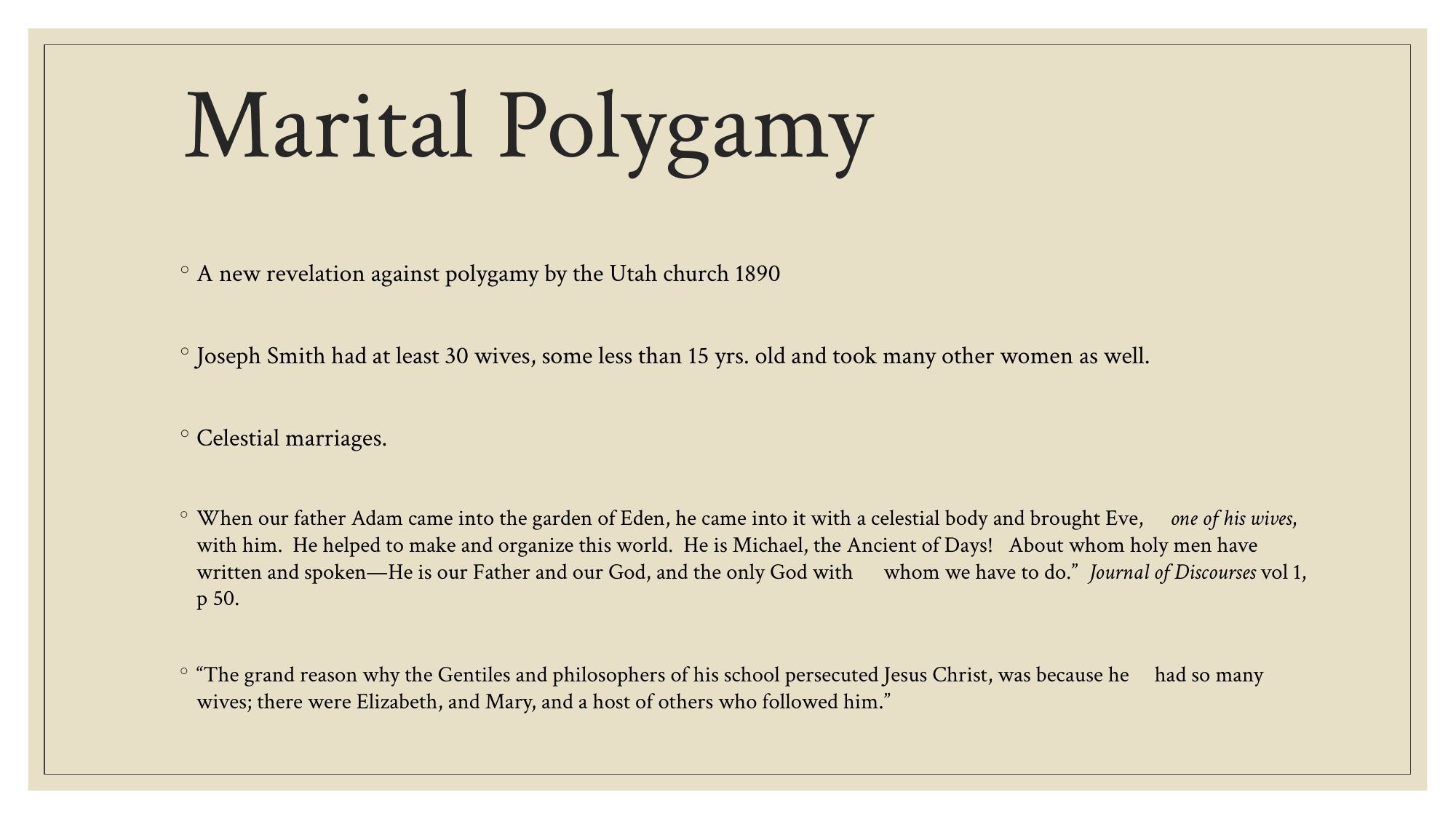

# Marital Polygamy
A new revelation against polygamy by the Utah church 1890

Joseph Smith had at least 30 wives, some less than 15 yrs. old and took many other women as well.

Celestial marriages.

When our father Adam came into the garden of Eden, he came into it with a celestial body and brought Eve,     one of his wives, with him.  He helped to make and organize this world.  He is Michael, the Ancient of Days!   About whom holy men have written and spoken—He is our Father and our God, and the only God with      whom we have to do.”  Journal of Discourses vol 1, p 50.

“The grand reason why the Gentiles and philosophers of his school persecuted Jesus Christ, was because he     had so many wives; there were Elizabeth, and Mary, and a host of others who followed him.”